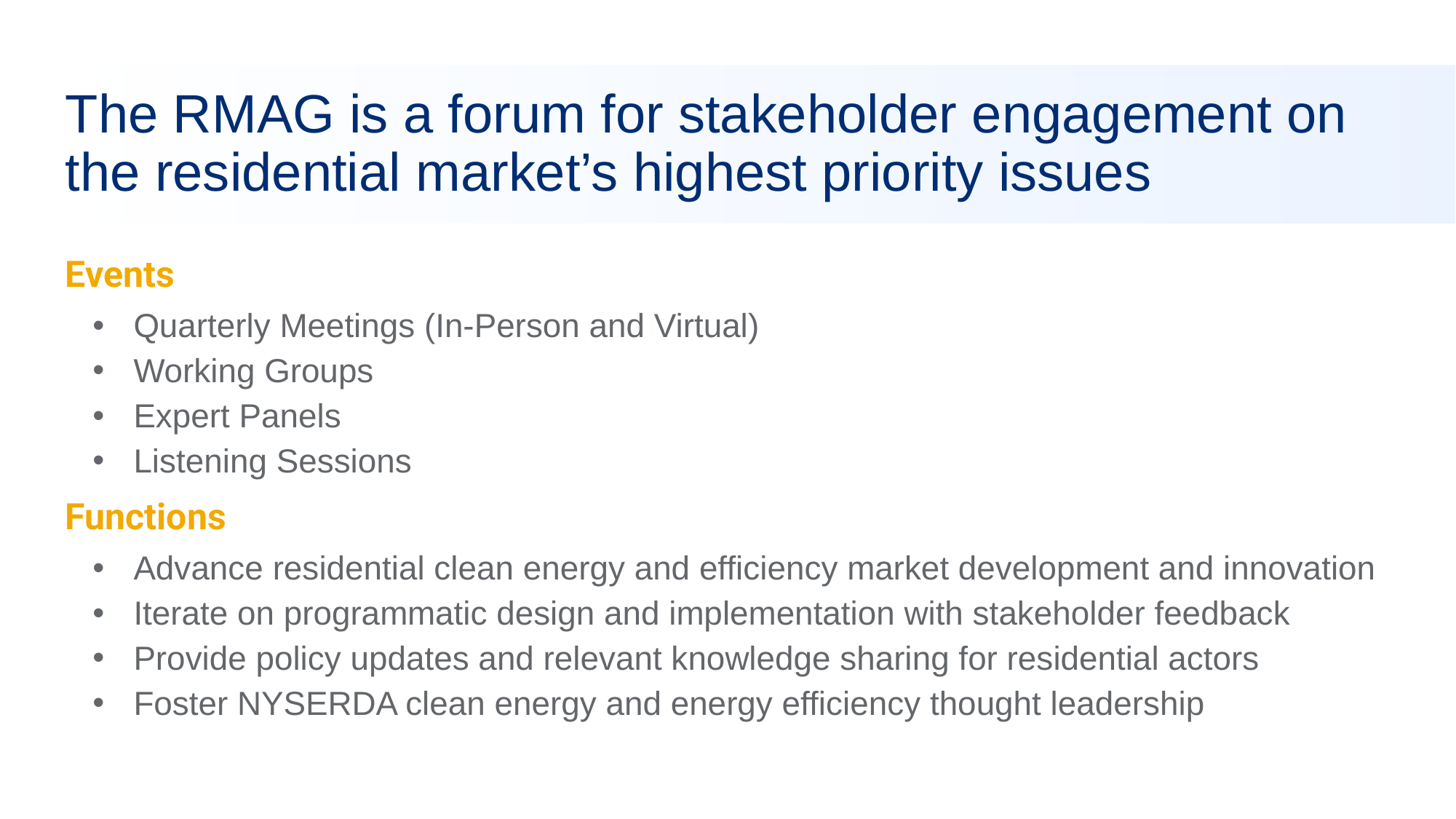

# The RMAG is a forum for stakeholder engagement on the residential market’s highest priority issues
Events
Quarterly Meetings (In-Person and Virtual)
Working Groups
Expert Panels
Listening Sessions
Functions
Advance residential clean energy and efficiency market development and innovation
Iterate on programmatic design and implementation with stakeholder feedback
Provide policy updates and relevant knowledge sharing for residential actors
Foster NYSERDA clean energy and energy efficiency thought leadership